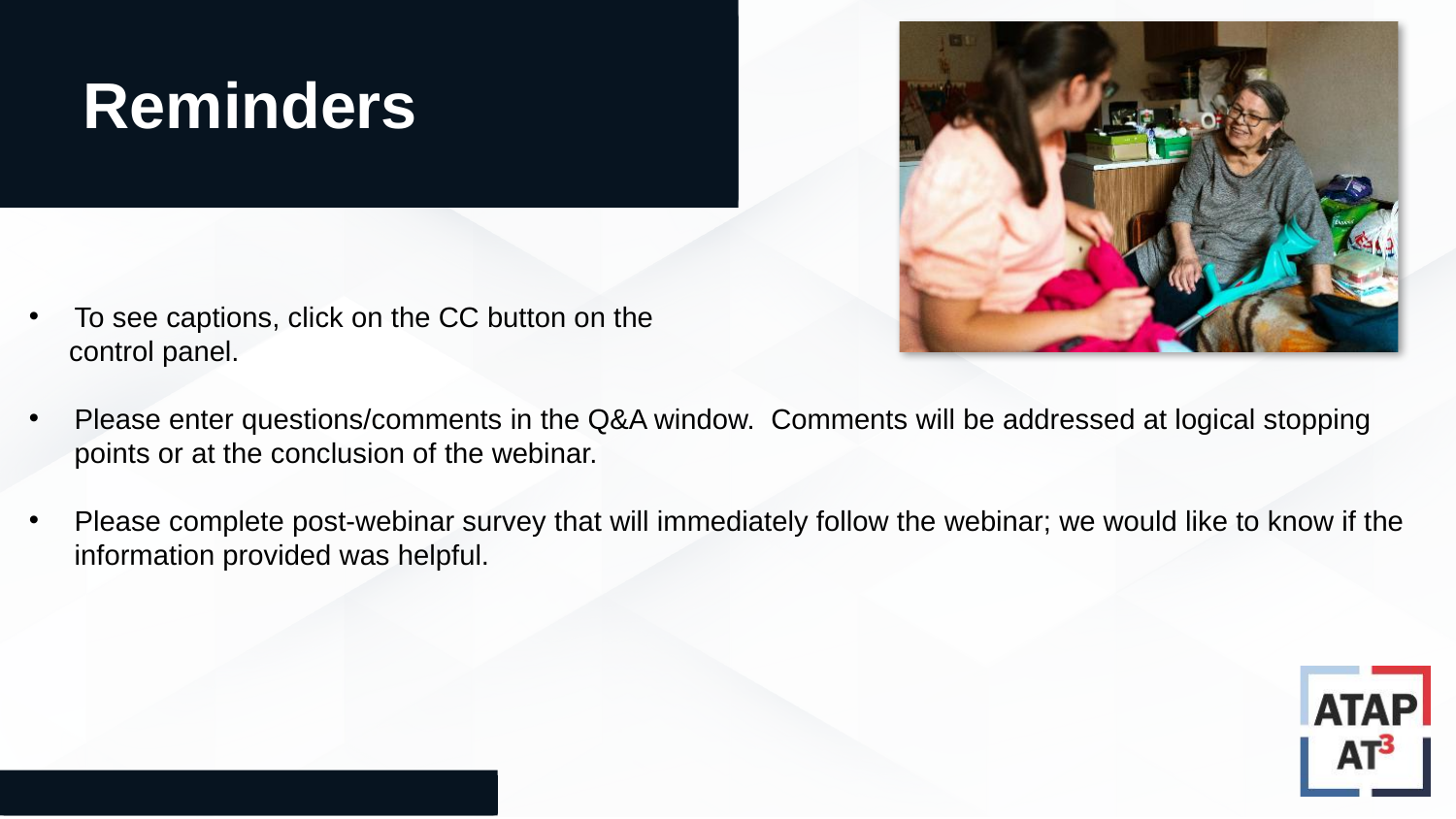

Reminders
To see captions, click on the CC button on the
     control panel.

Please enter questions/comments in the Q&A window.  Comments will be addressed at logical stopping points or at the conclusion of the webinar.

Please complete post-webinar survey that will immediately follow the webinar; we would like to know if the information provided was helpful.